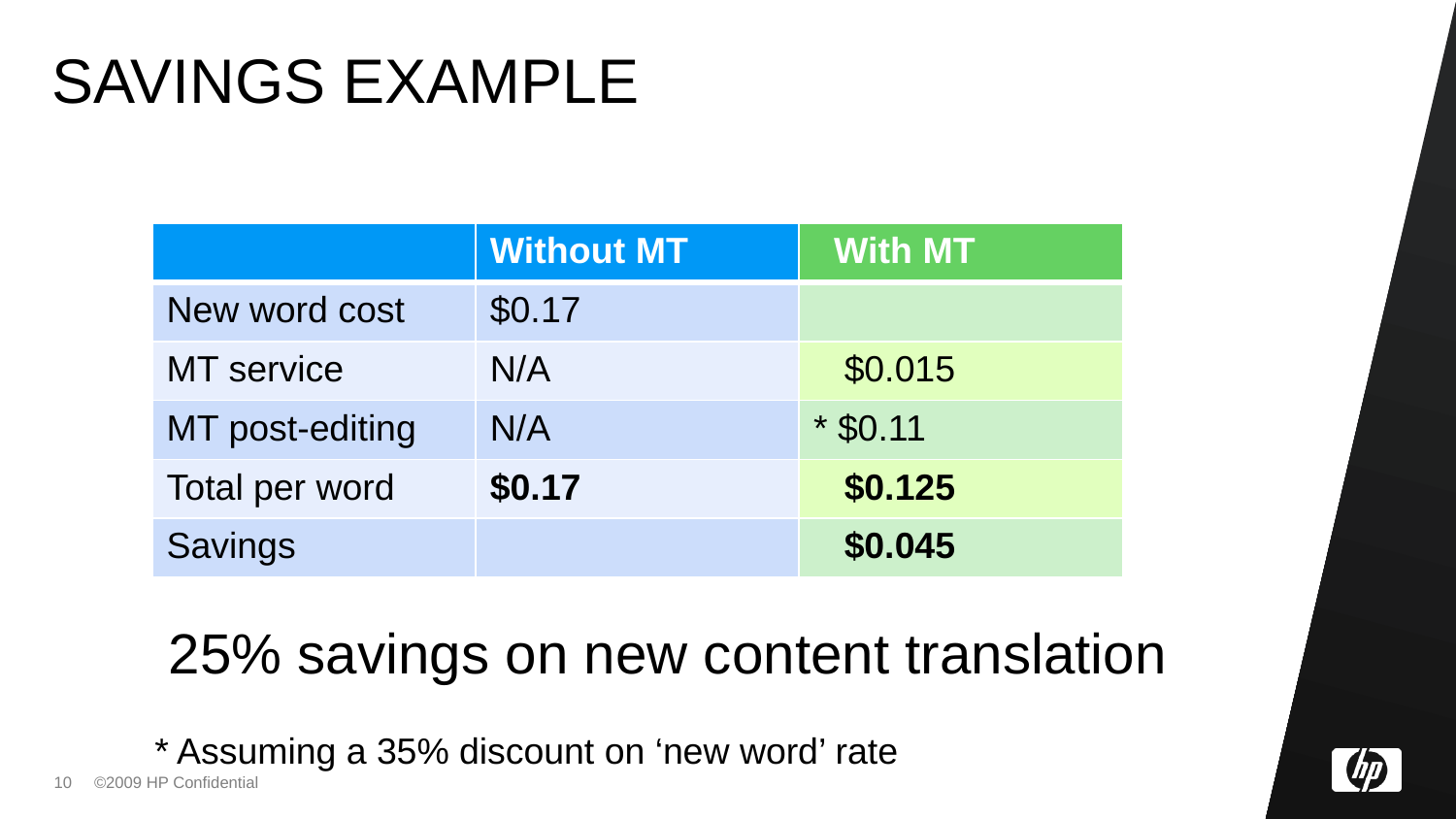

# SAVINGS EXAMPLE
|  | Without MT | With MT |
| --- | --- | --- |
| New word cost | $0.17 |  |
| MT service | N/A | $0.015 |
| MT post-editing | N/A | \* $0.11 |
| Total per word | $0.17 | $0.125 |
| Savings |  | $0.045 |
25% savings on new content translation
* Assuming a 35% discount on ‘new word’ rate